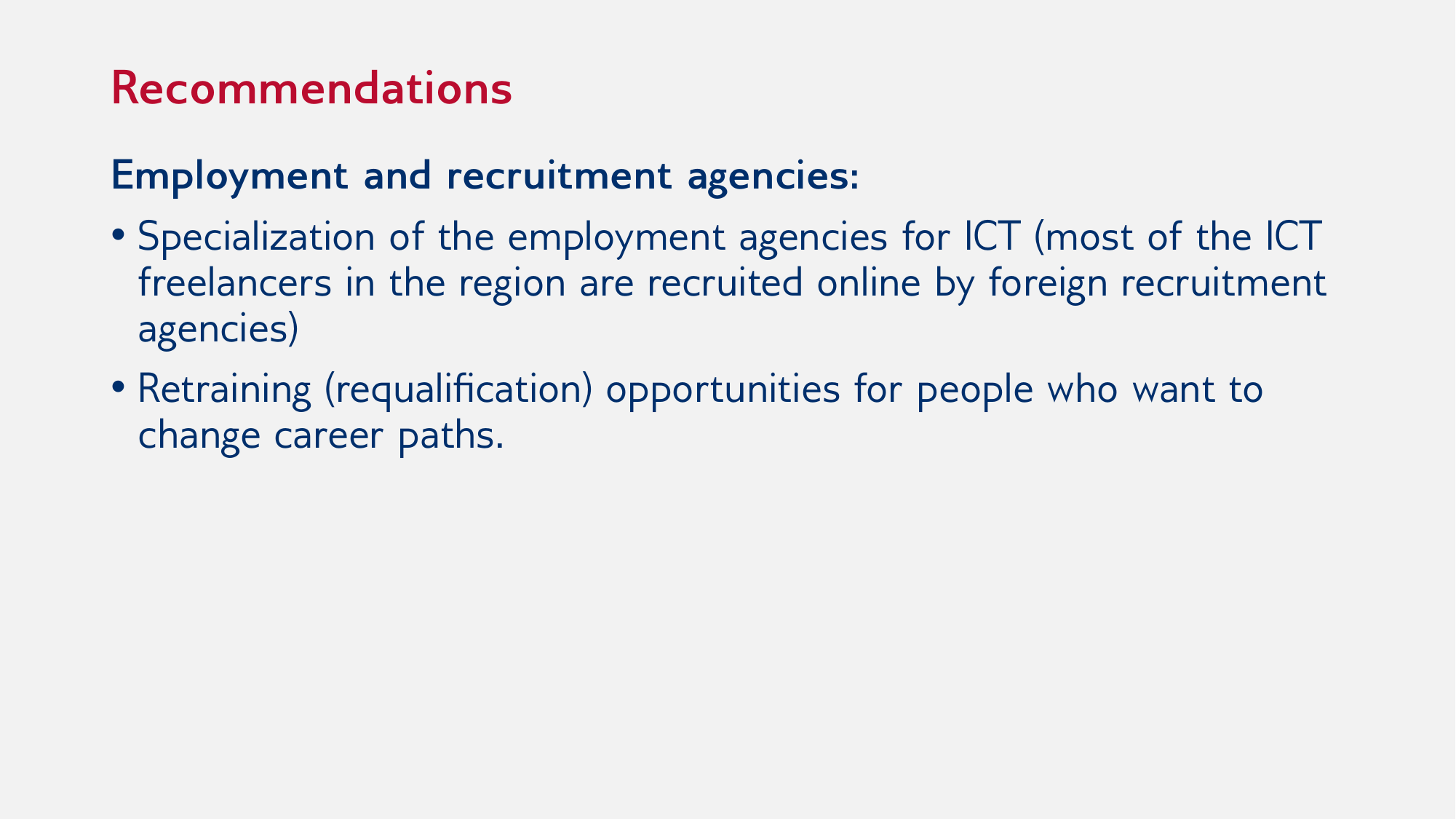

# Recommendations
Employment and recruitment agencies:
Specialization of the employment agencies for ICT (most of the ICT freelancers in the region are recruited online by foreign recruitment agencies)
Retraining (requalification) opportunities for people who want to change career paths.